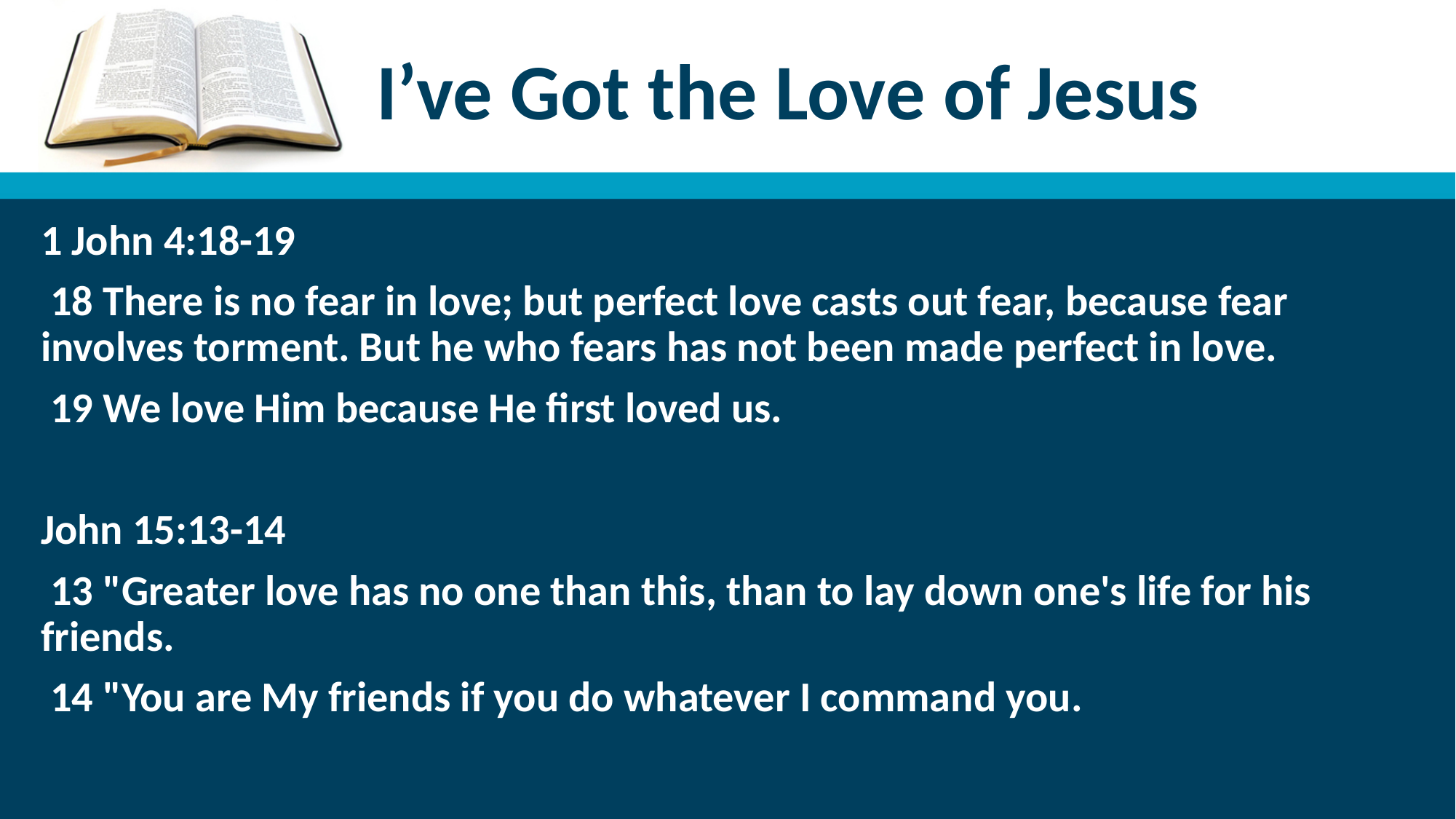

# I’ve Got the Love of Jesus
1 John 4:18-19
 18 There is no fear in love; but perfect love casts out fear, because fear involves torment. But he who fears has not been made perfect in love.
 19 We love Him because He first loved us.

John 15:13-14
 13 "Greater love has no one than this, than to lay down one's life for his friends.
 14 "You are My friends if you do whatever I command you.